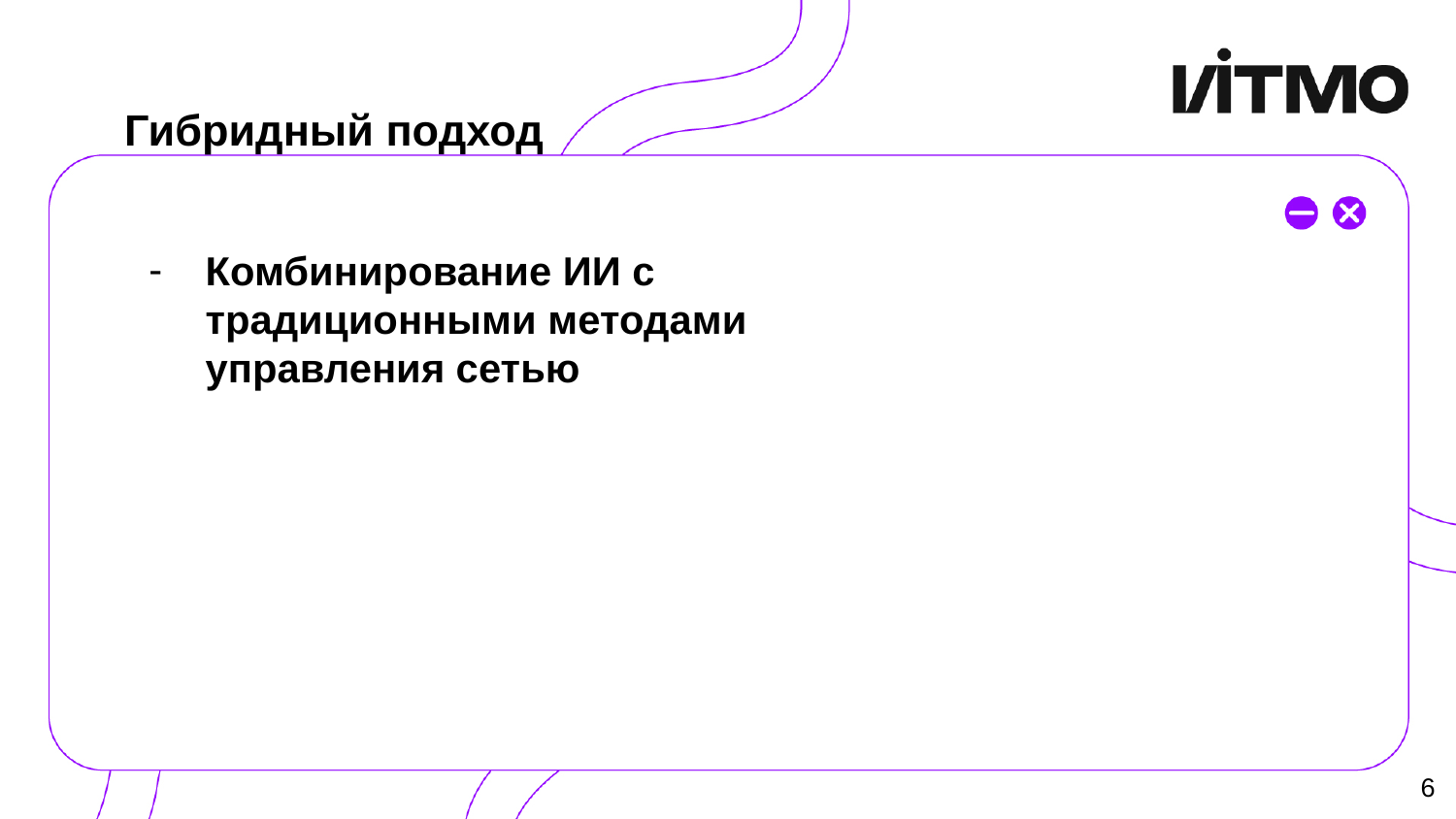

# Гибридный подход

Комбинирование ИИ с традиционными методами управления сетью

6